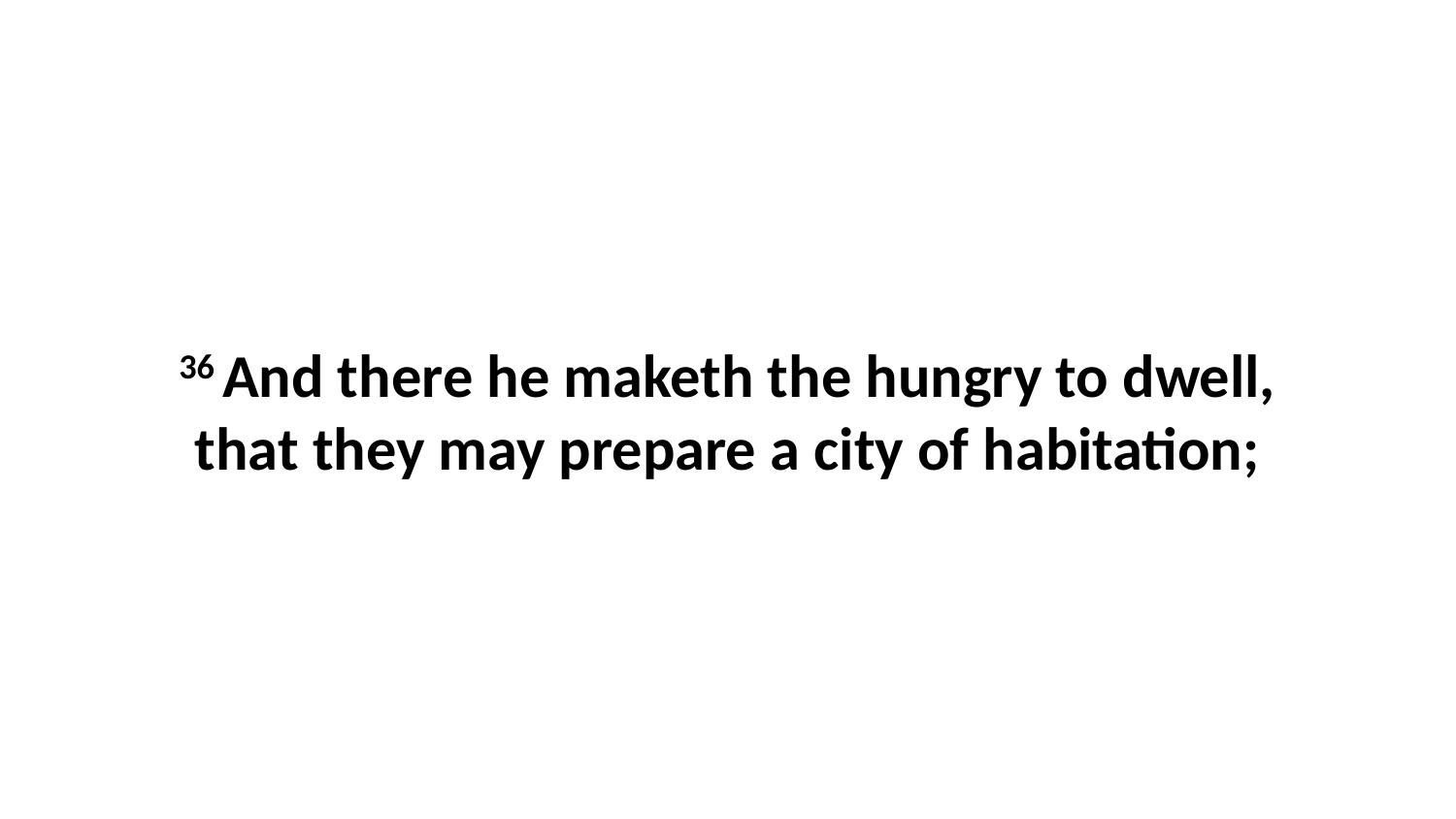

36 And there he maketh the hungry to dwell, that they may prepare a city of habitation;